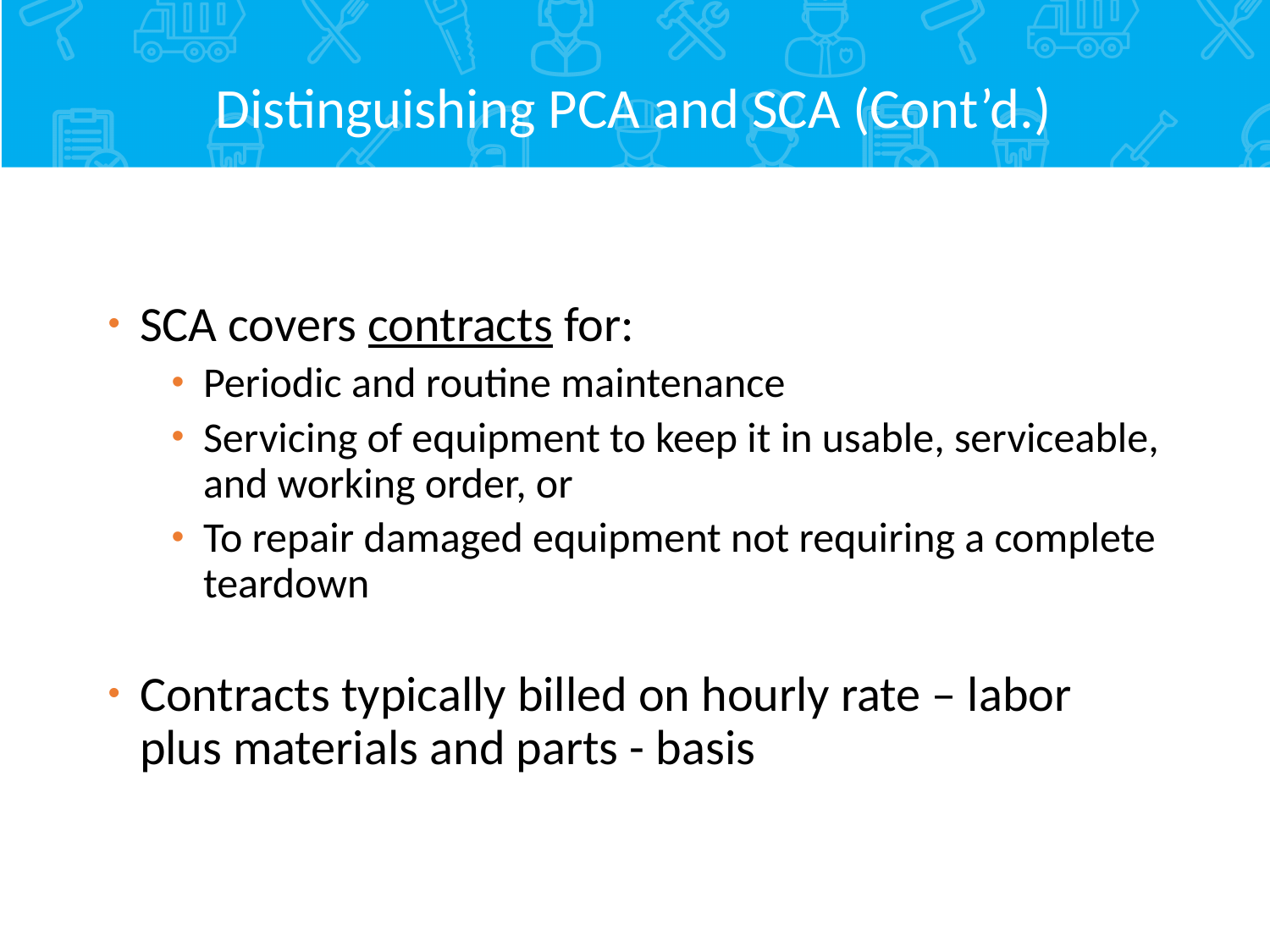

# Distinguishing PCA and SCA (Cont’d.)

SCA covers contracts for:
Periodic and routine maintenance
Servicing of equipment to keep it in usable, serviceable, and working order, or
To repair damaged equipment not requiring a complete teardown

Contracts typically billed on hourly rate – labor plus materials and parts - basis